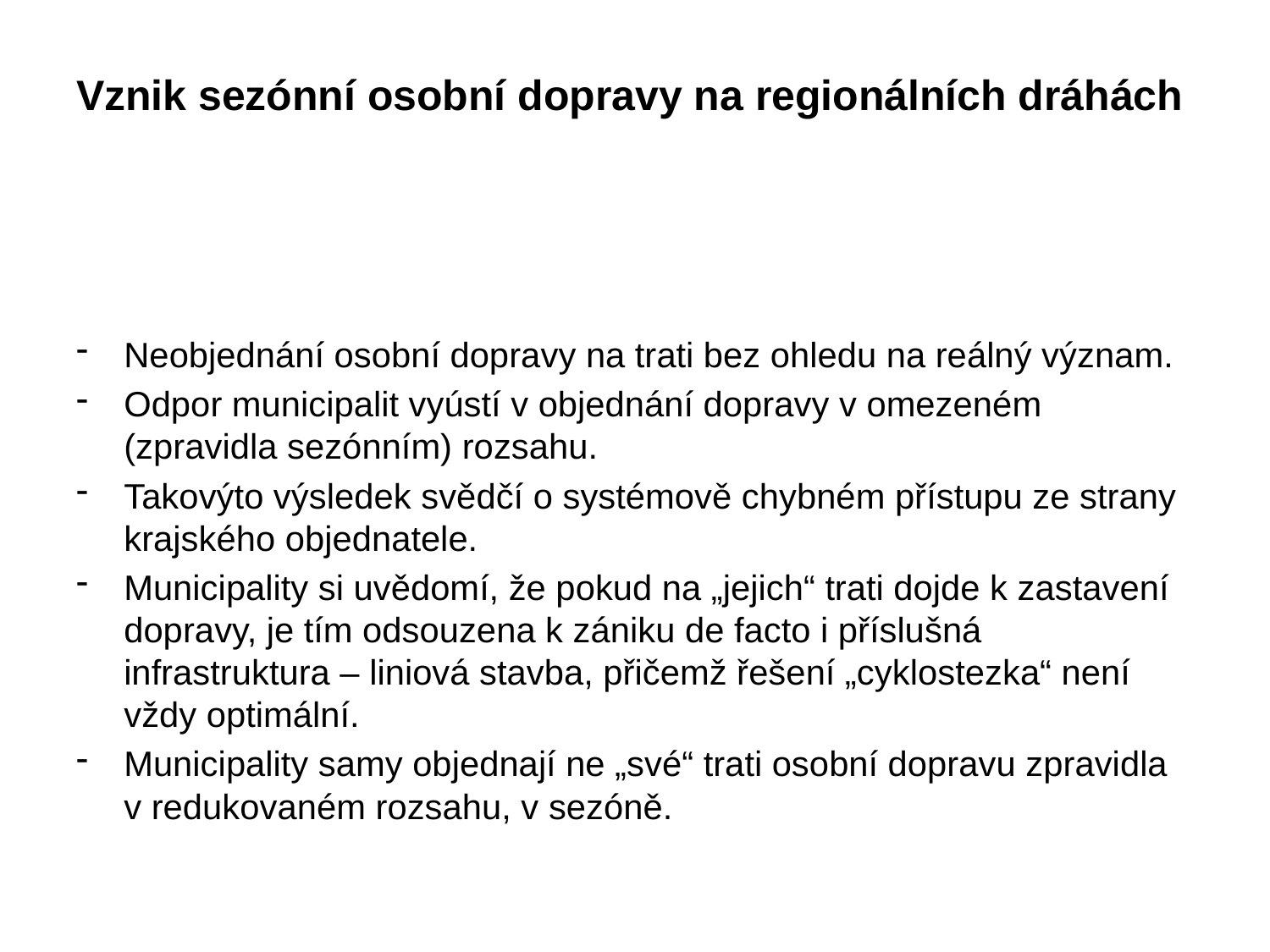

# Vznik sezónní osobní dopravy na regionálních dráhách
Neobjednání osobní dopravy na trati bez ohledu na reálný význam.
Odpor municipalit vyústí v objednání dopravy v omezeném (zpravidla sezónním) rozsahu.
Takovýto výsledek svědčí o systémově chybném přístupu ze strany krajského objednatele.
Municipality si uvědomí, že pokud na „jejich“ trati dojde k zastavení dopravy, je tím odsouzena k zániku de facto i příslušná infrastruktura – liniová stavba, přičemž řešení „cyklostezka“ není vždy optimální.
Municipality samy objednají ne „své“ trati osobní dopravu zpravidla v redukovaném rozsahu, v sezóně.